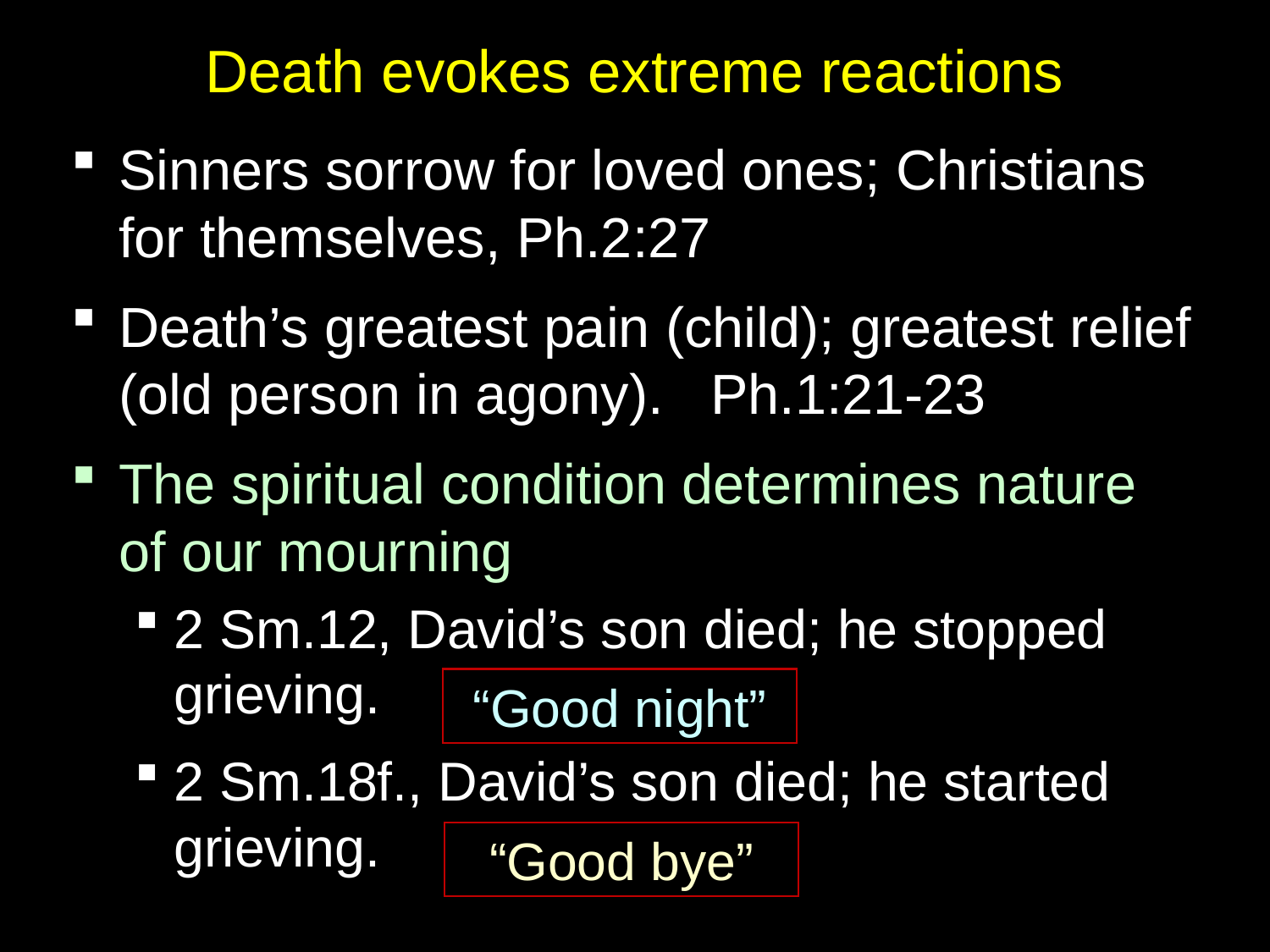

# Death evokes extreme reactions
Sinners sorrow for loved ones; Christians for themselves, Ph.2:27
Death’s greatest pain (child); greatest relief (old person in agony).   Ph.1:21-23
The spiritual condition determines nature of our mourning
2 Sm.12, David’s son died; he stopped grieving.
2 Sm.18f., David’s son died; he started grieving.
“Good night”
“Good bye”